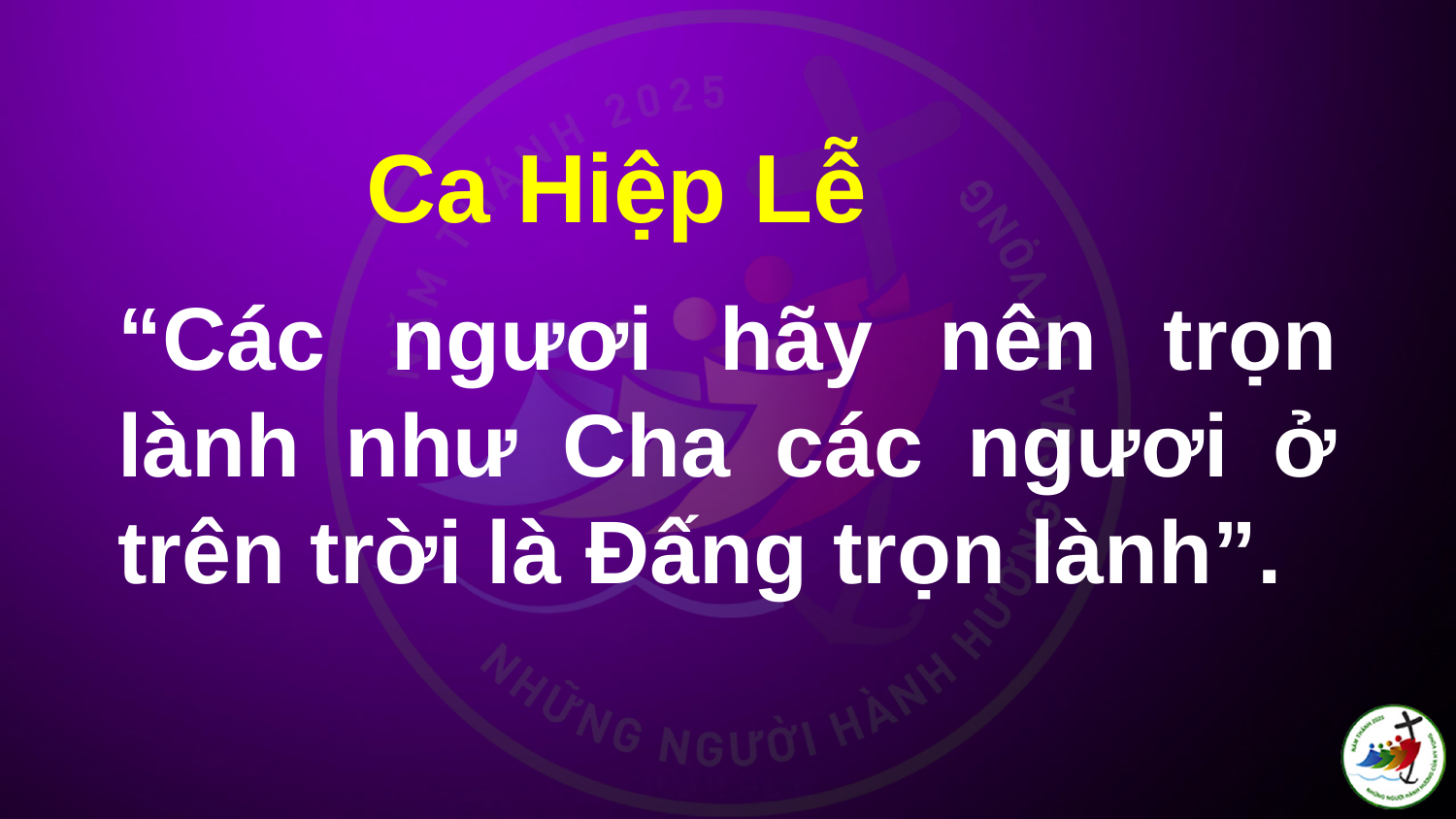

# “Các ngươi hãy nên trọn lành như Cha các ngươi ở trên trời là Đấng trọn lành”.
Ca Hiệp Lễ